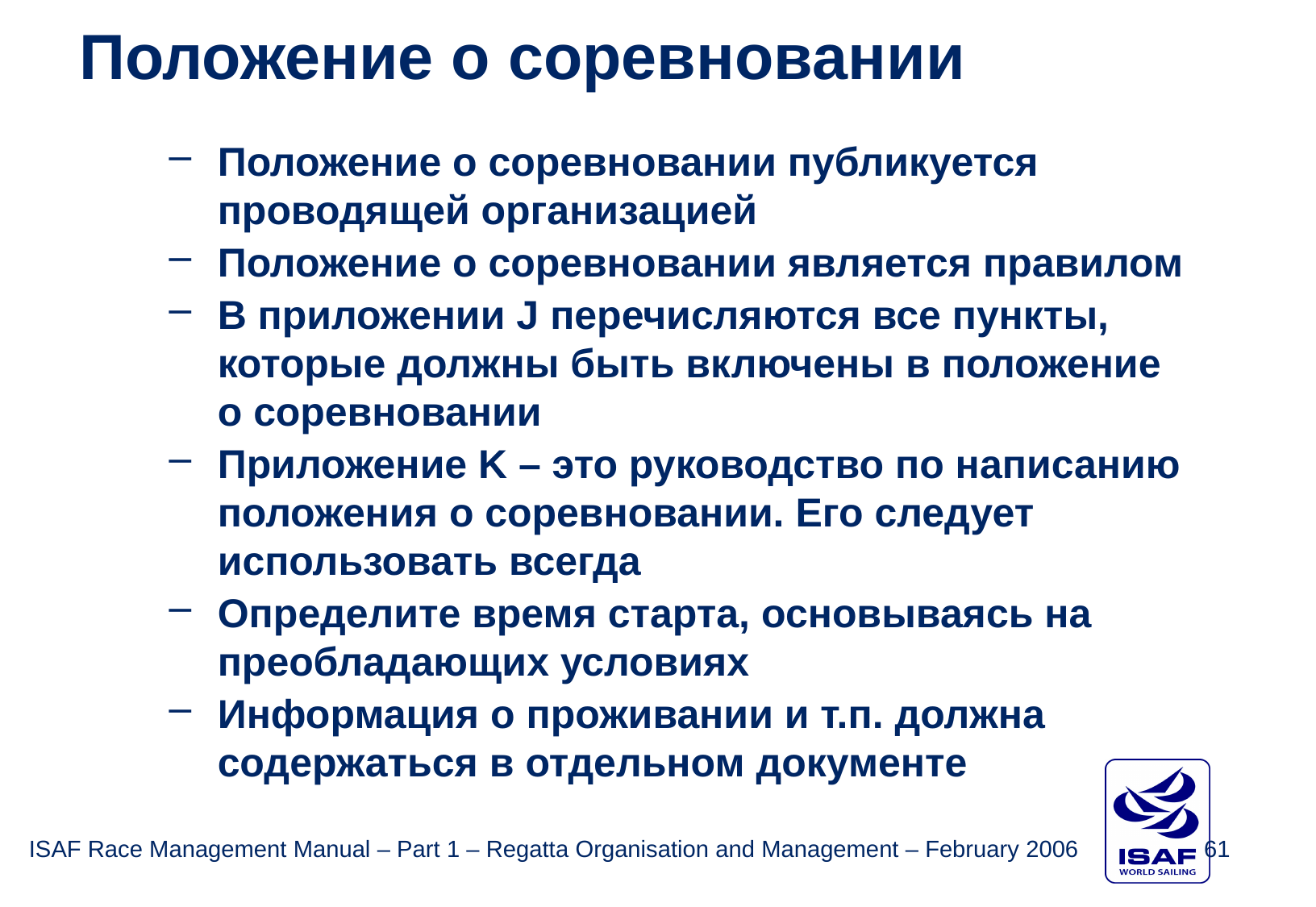

Положение о соревновании
Положение о соревновании публикуется проводящей организацией
Положение о соревновании является правилом
В приложении J перечисляются все пункты, которые должны быть включены в положение о соревновании
Приложение K – это руководство по написанию положения о соревновании. Его следует использовать всегда
Определите время старта, основываясь на  преобладающих условиях
Информация о проживании и т.п. должна содержаться в отдельном документе